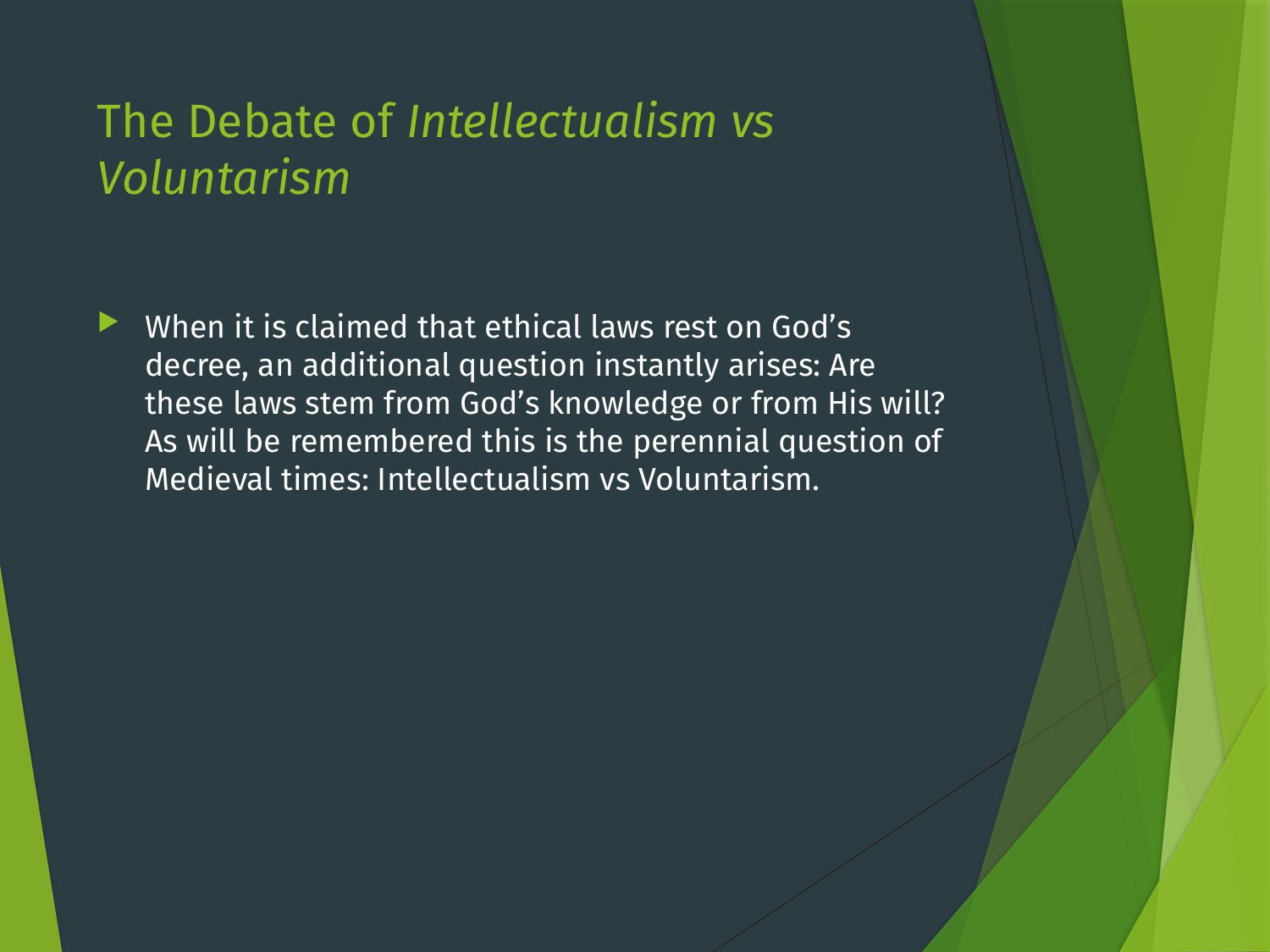

# The Debate of Intellectualism vs Voluntarism
When it is claimed that ethical laws rest on God’s decree, an additional question instantly arises: Are these laws stem from God’s knowledge or from His will? As will be remembered this is the perennial question of Medieval times: Intellectualism vs Voluntarism.